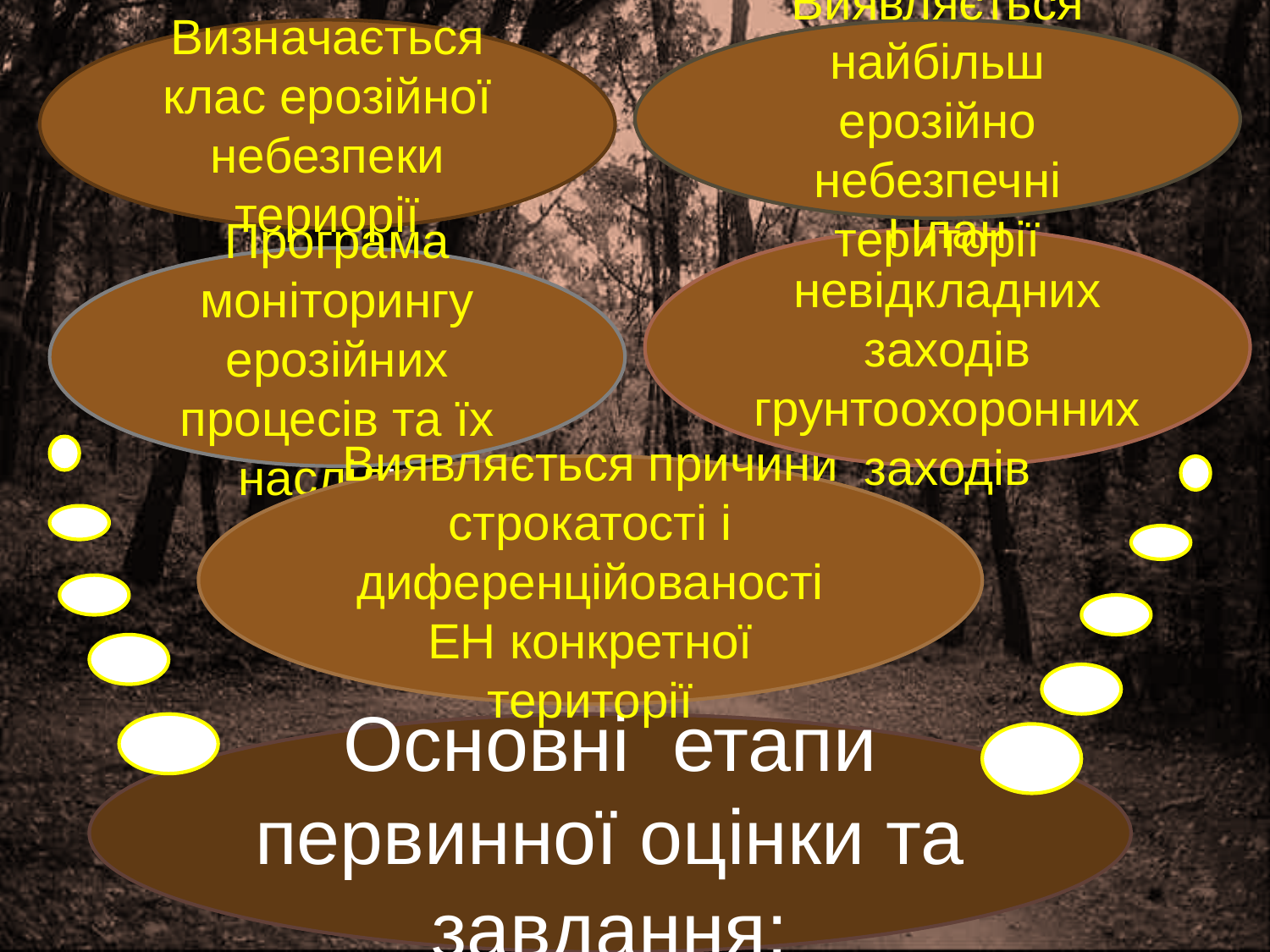

Визначається клас ерозійної небезпеки териорії
Виявляється найбільш ерозійно небезпечні території
План невідкладних заходів грунтоохоронних заходів
Програма моніторингу ерозійних процесів та їх наслідки

Виявляється причини строкатості і диференційованості ЕН конкретної території

Основні  етапи первинної оцінки та завдання: